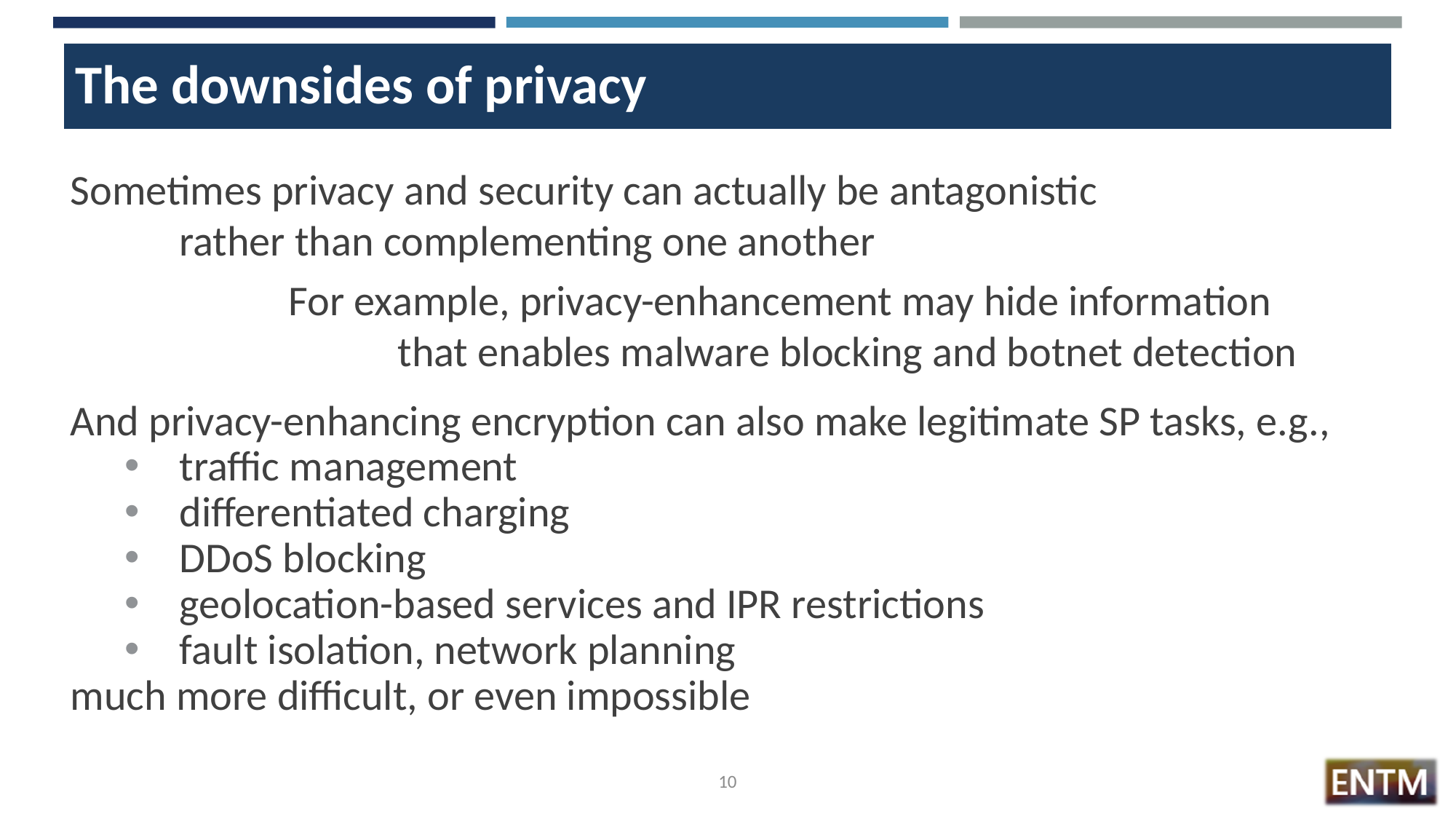

# The downsides of privacy
Sometimes privacy and security can actually be antagonistic
	rather than complementing one another
		For example, privacy-enhancement may hide information
	 		that enables malware blocking and botnet detection
And privacy-enhancing encryption can also make legitimate SP tasks, e.g.,
traffic management
differentiated charging
DDoS blocking
geolocation-based services and IPR restrictions
fault isolation, network planning
much more difficult, or even impossible
10